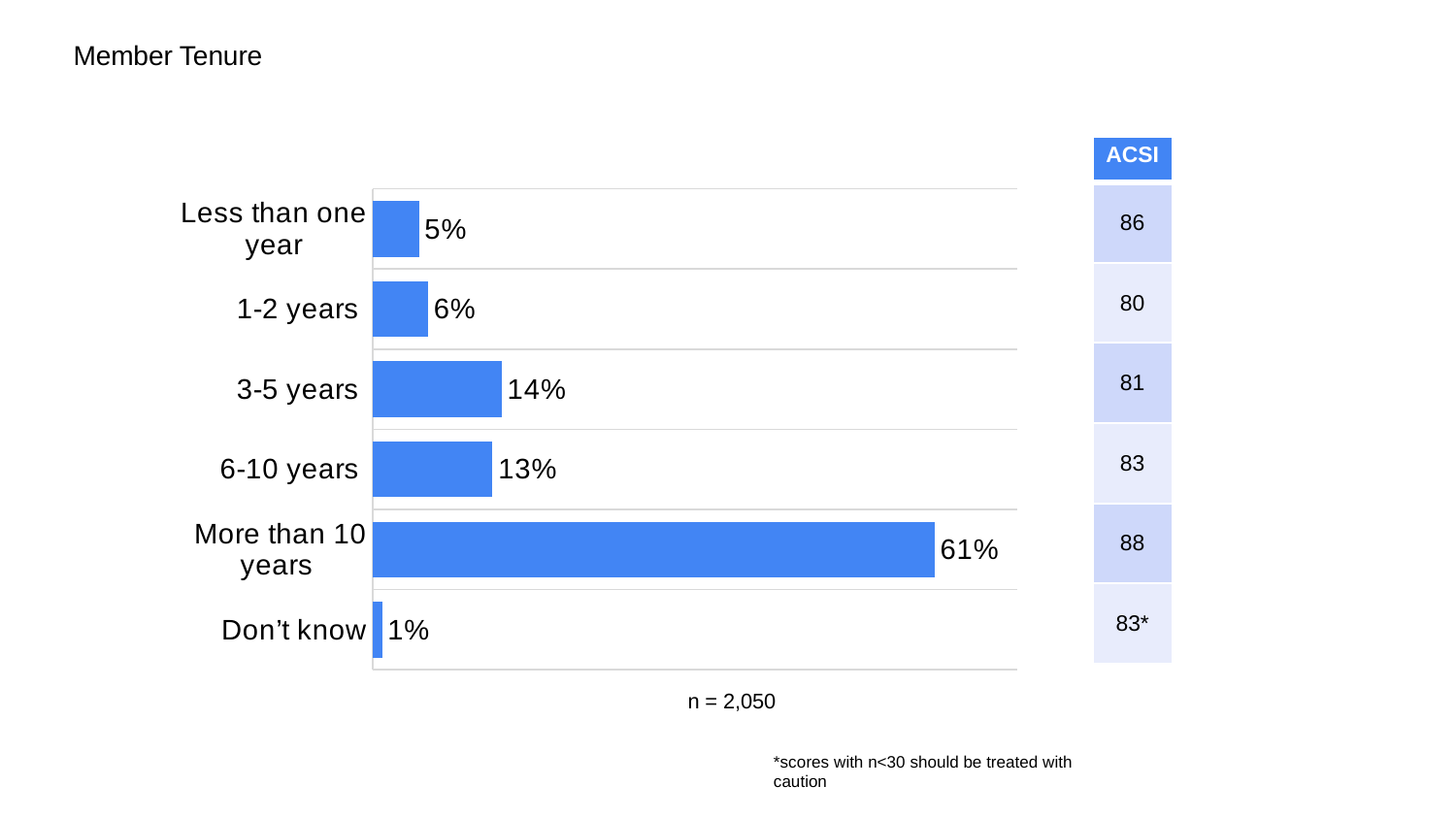

# Member Tenure
| ACSI |
| --- |
| 86 |
| 80 |
| 81 |
| 83 |
| 88 |
| 83\* |

### Chart

| Category | Series 1 |
|---|---|
| Don’t know | 0.01 |
| More than 10 years  | 0.61 |
| 6-10 years  | 0.13 |
| 3-5 years  | 0.14 |
| 1-2 years  | 0.06 |
| Less than one year | 0.05 |
n = 2,050
*scores with n<30 should be treated with caution